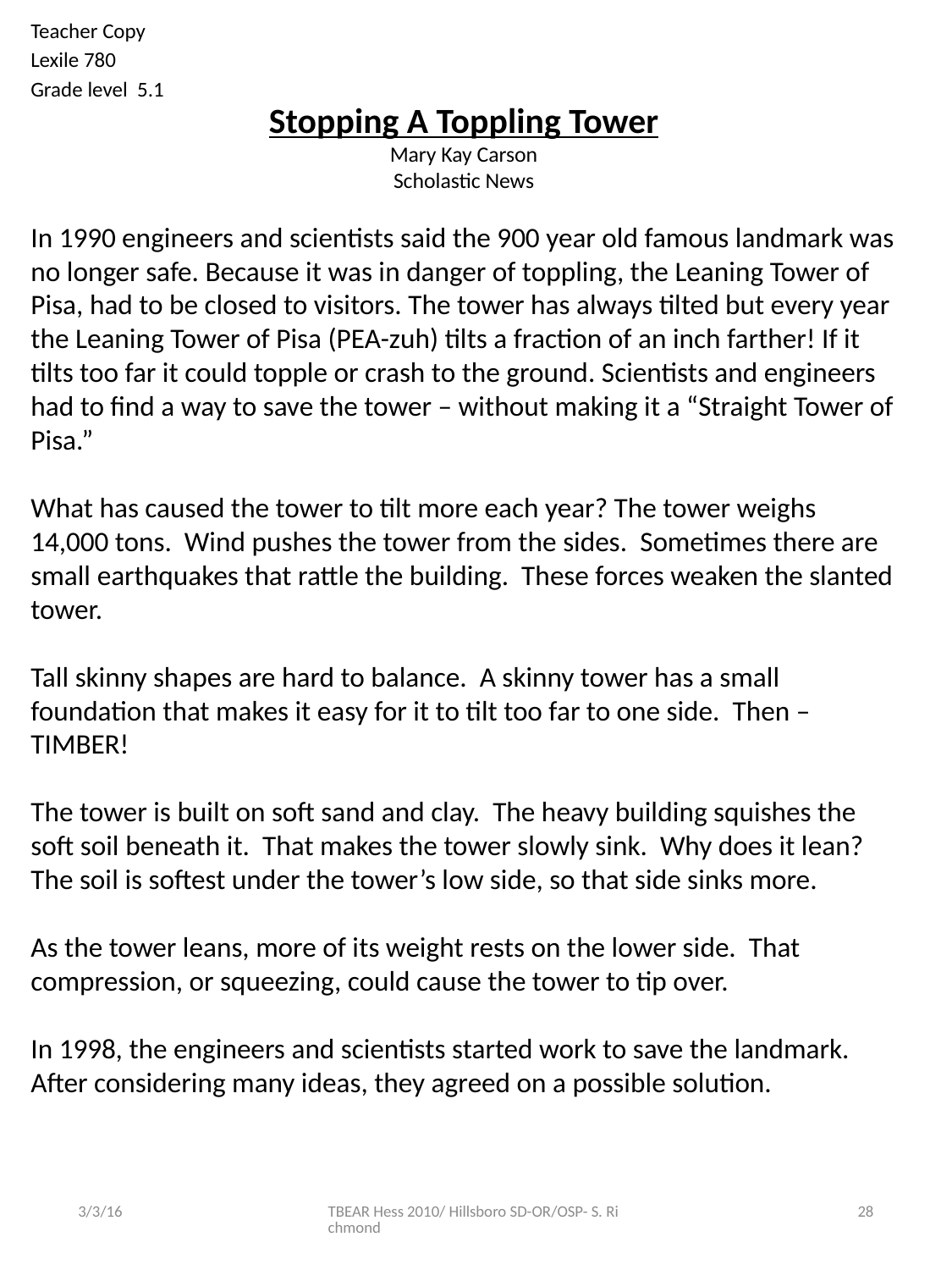

Teacher Copy
Lexile 780
Grade level  5.1

Stopping A Toppling Tower
Mary Kay Carson
Scholastic News

In 1990 engineers and scientists said the 900 year old famous landmark was no longer safe. Because it was in danger of toppling, the Leaning Tower of Pisa, had to be closed to visitors. The tower has always tilted but every year the Leaning Tower of Pisa (PEA-zuh) tilts a fraction of an inch farther! If it tilts too far it could topple or crash to the ground. Scientists and engineers had to find a way to save the tower – without making it a “Straight Tower of Pisa.”

What has caused the tower to tilt more each year? The tower weighs 14,000 tons.  Wind pushes the tower from the sides.  Sometimes there are small earthquakes that rattle the building.  These forces weaken the slanted tower.

Tall skinny shapes are hard to balance.  A skinny tower has a small foundation that makes it easy for it to tilt too far to one side.  Then – TIMBER!

The tower is built on soft sand and clay.  The heavy building squishes the soft soil beneath it.  That makes the tower slowly sink.  Why does it lean?  The soil is softest under the tower’s low side, so that side sinks more.

As the tower leans, more of its weight rests on the lower side.  That compression, or squeezing, could cause the tower to tip over.

In 1998, the engineers and scientists started work to save the landmark. After considering many ideas, they agreed on a possible solution.

3/3/16
TBEAR Hess 2010/ Hillsboro SD-OR/OSP- S. Richmond
28